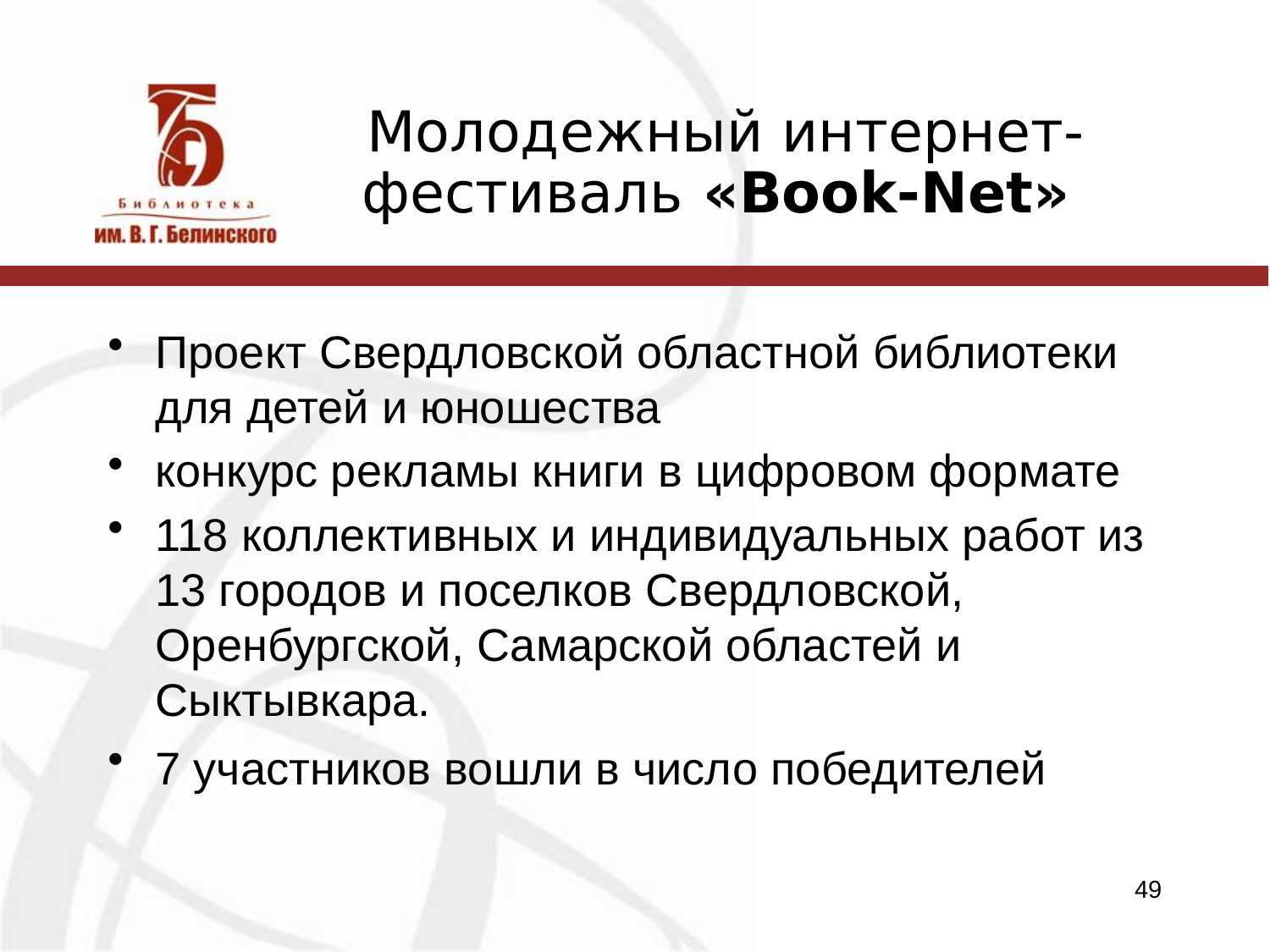

# Молодежный интернет-фестиваль «Book-Net»
Проект Свердловской областной библиотеки для детей и юношества
конкурс рекламы книги в цифровом формате
118 коллективных и индивидуальных работ из 13 городов и поселков Свердловской, Оренбургской, Самарской областей и Сыктывкара.
7 участников вошли в число победителей
49